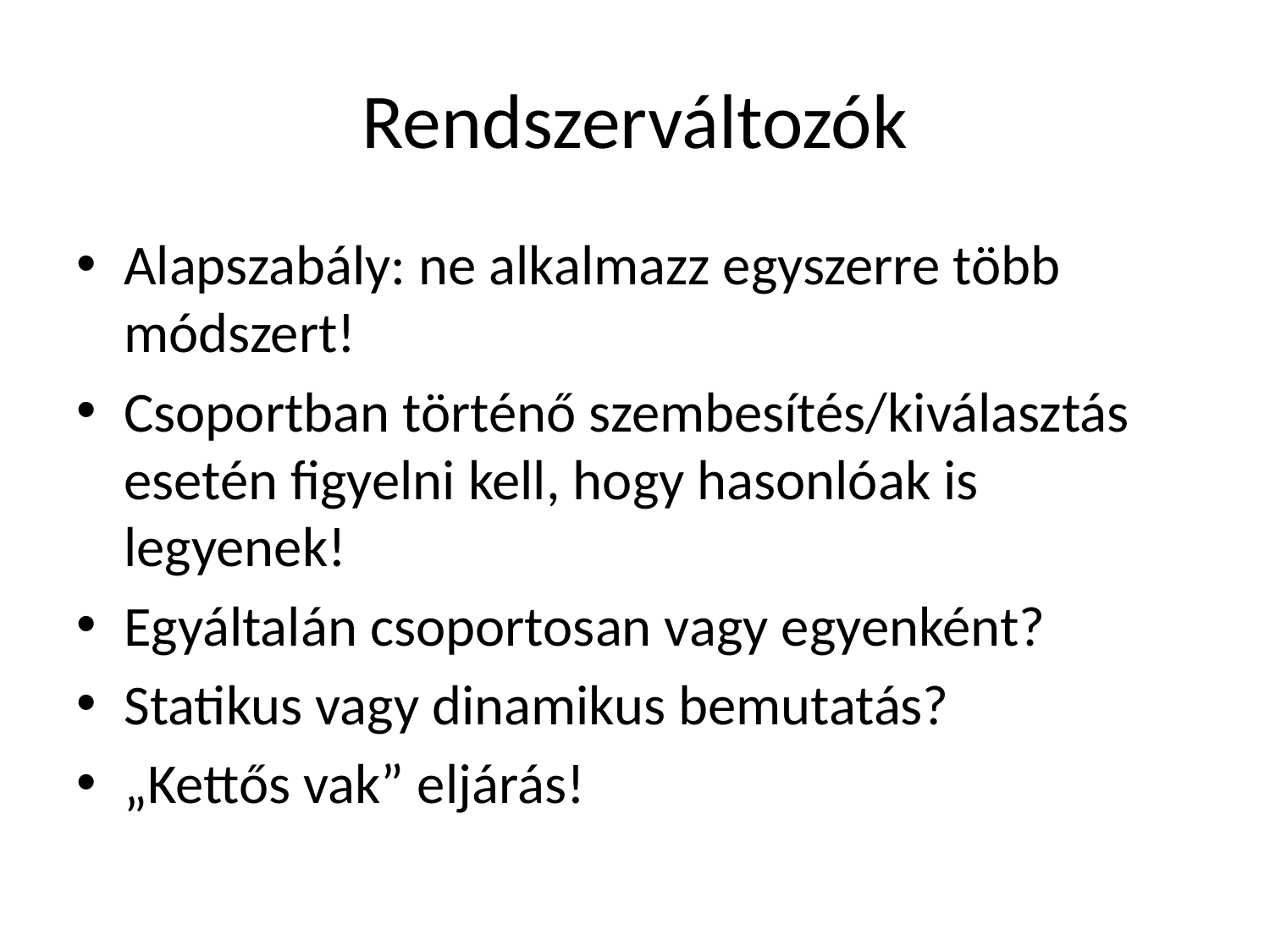

# Rendszerváltozók
Alapszabály: ne alkalmazz egyszerre több módszert!
Csoportban történő szembesítés/kiválasztás esetén figyelni kell, hogy hasonlóak is legyenek!
Egyáltalán csoportosan vagy egyenként?
Statikus vagy dinamikus bemutatás?
„Kettős vak” eljárás!